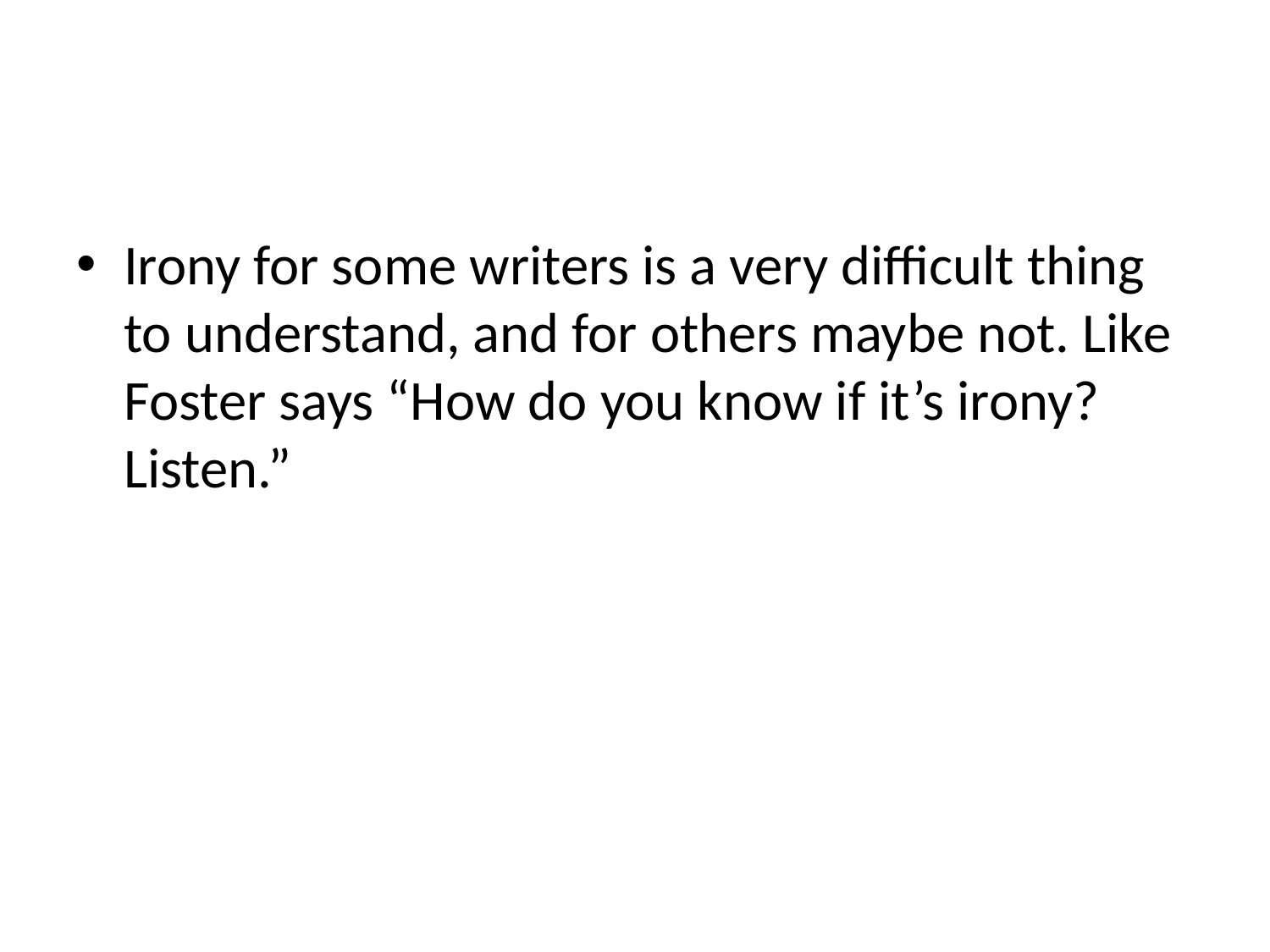

#
Irony for some writers is a very difficult thing to understand, and for others maybe not. Like Foster says “How do you know if it’s irony? Listen.”